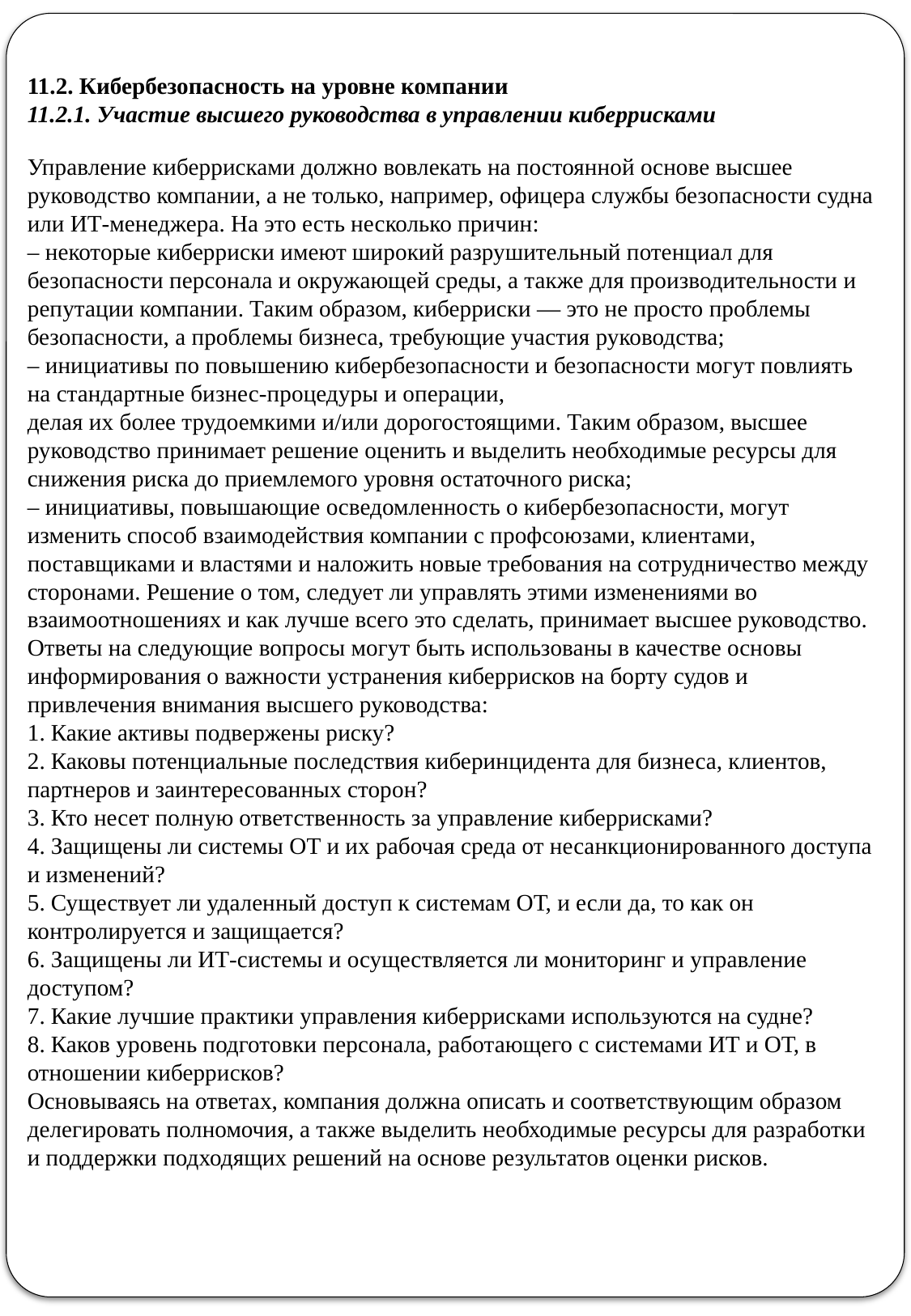

11.2. Кибербезопасность на уровне компании
11.2.1. Участие высшего руководства в управлении киберрисками

Управление киберрисками должно вовлекать на постоянной основе высшее руководство компании, а не только, например, офицера службы безопасности судна или ИТ-менеджера. На это есть несколько причин:
– некоторые киберриски имеют широкий разрушительный потенциал для безопасности персонала и окружающей среды, а также для производительности и репутации компании. Таким образом, киберриски — это не просто проблемы безопасности, а проблемы бизнеса, требующие участия руководства;
– инициативы по повышению кибербезопасности и безопасности могут повлиять на стандартные бизнес-процедуры и операции,
делая их более трудоемкими и/или дорогостоящими. Таким образом, высшее руководство принимает решение оценить и выделить необходимые ресурсы для снижения риска до приемлемого уровня остаточного риска;
– инициативы, повышающие осведомленность о кибербезопасности, могут изменить способ взаимодействия компании с профсоюзами, клиентами, поставщиками и властями и наложить новые требования на сотрудничество между сторонами. Решение о том, следует ли управлять этими изменениями во взаимоотношениях и как лучше всего это сделать, принимает высшее руководство.
Ответы на следующие вопросы могут быть использованы в качестве основы информирования о важности устранения киберрисков на борту судов и привлечения внимания высшего руководства:
1. Какие активы подвержены риску?
2. Каковы потенциальные последствия киберинцидента для бизнеса, клиентов, партнеров и заинтересованных сторон?
3. Кто несет полную ответственность за управление киберрисками?
4. Защищены ли системы ОТ и их рабочая среда от несанкционированного доступа и изменений?
5. Существует ли удаленный доступ к системам ОТ, и если да, то как он контролируется и защищается?
6. Защищены ли ИТ-системы и осуществляется ли мониторинг и управление доступом?
7. Какие лучшие практики управления киберрисками используются на судне?
8. Каков уровень подготовки персонала, работающего с системами ИТ и ОТ, в отношении киберрисков?
Основываясь на ответах, компания должна описать и соответствующим образом делегировать полномочия, а также выделить необходимые ресурсы для разработки и поддержки подходящих решений на основе результатов оценки рисков.